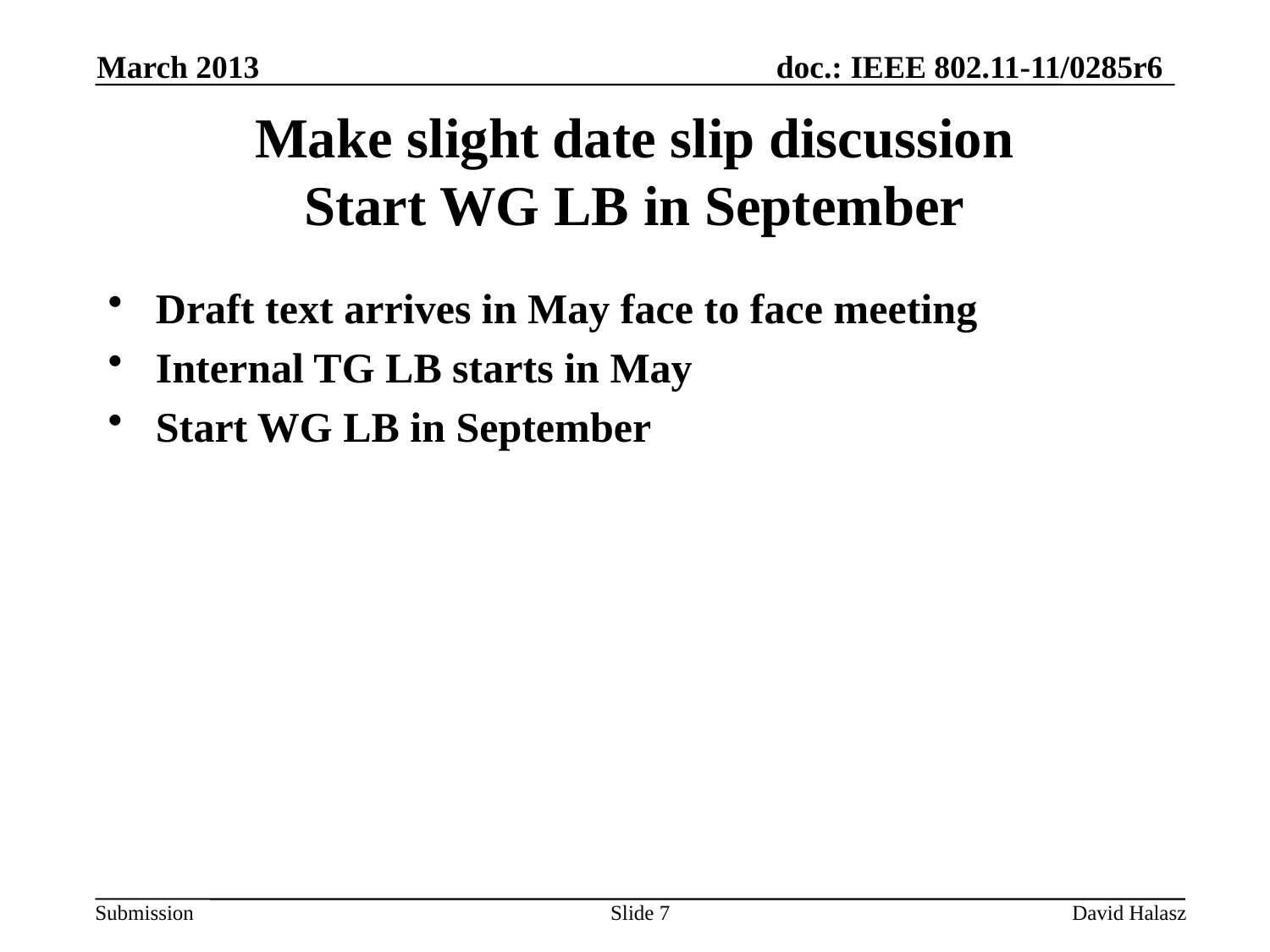

March 2013
# Make slight date slip discussion Start WG LB in September
Draft text arrives in May face to face meeting
Internal TG LB starts in May
Start WG LB in September
Slide 7
David Halasz